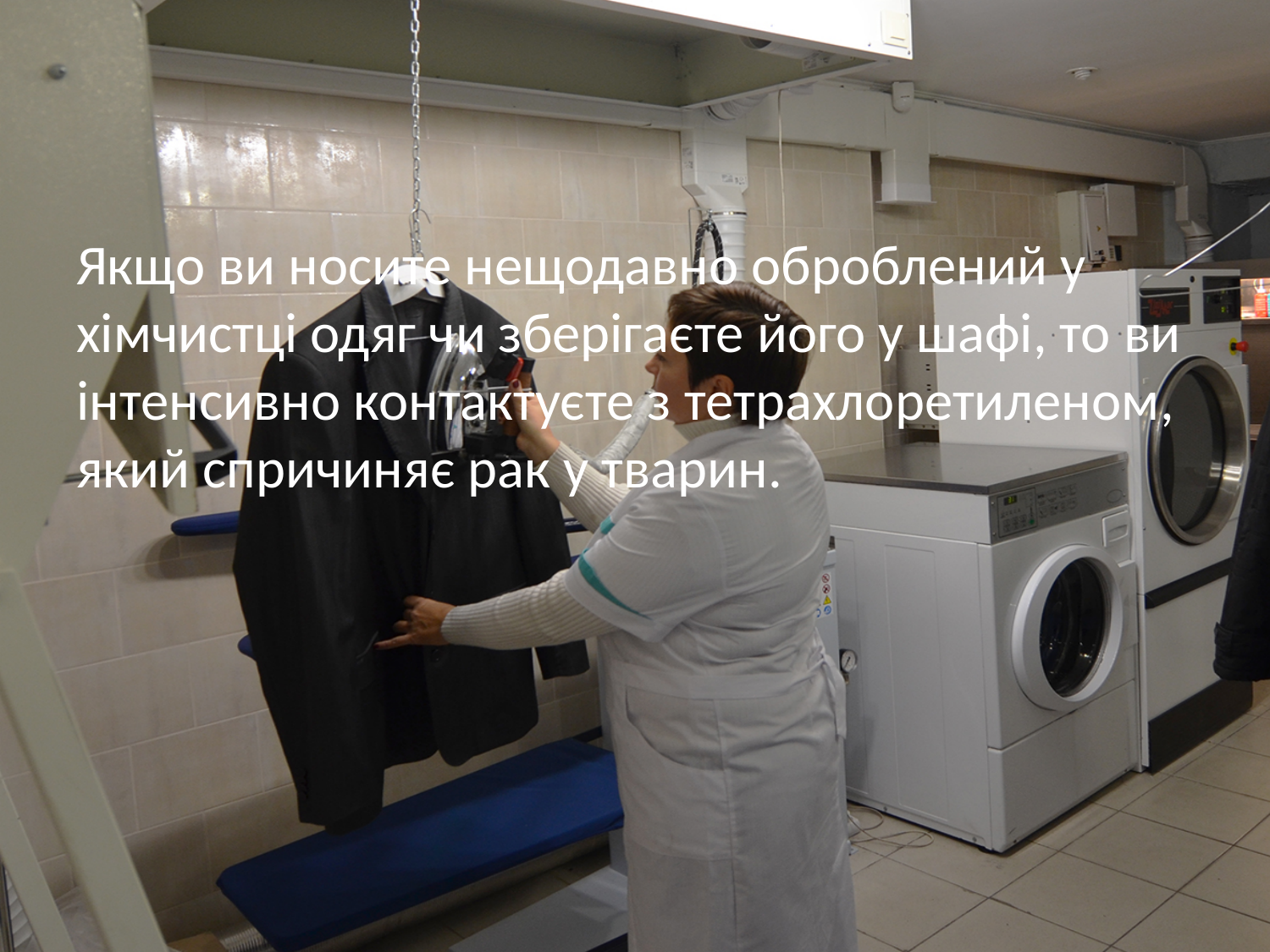

#
Якщо ви носите нещодавно оброблений у хімчистці одяг чи зберігаєте його у шафі, то ви інтенсивно контактуєте з тетрахлоретиленом, який спричиняє рак у тварин.